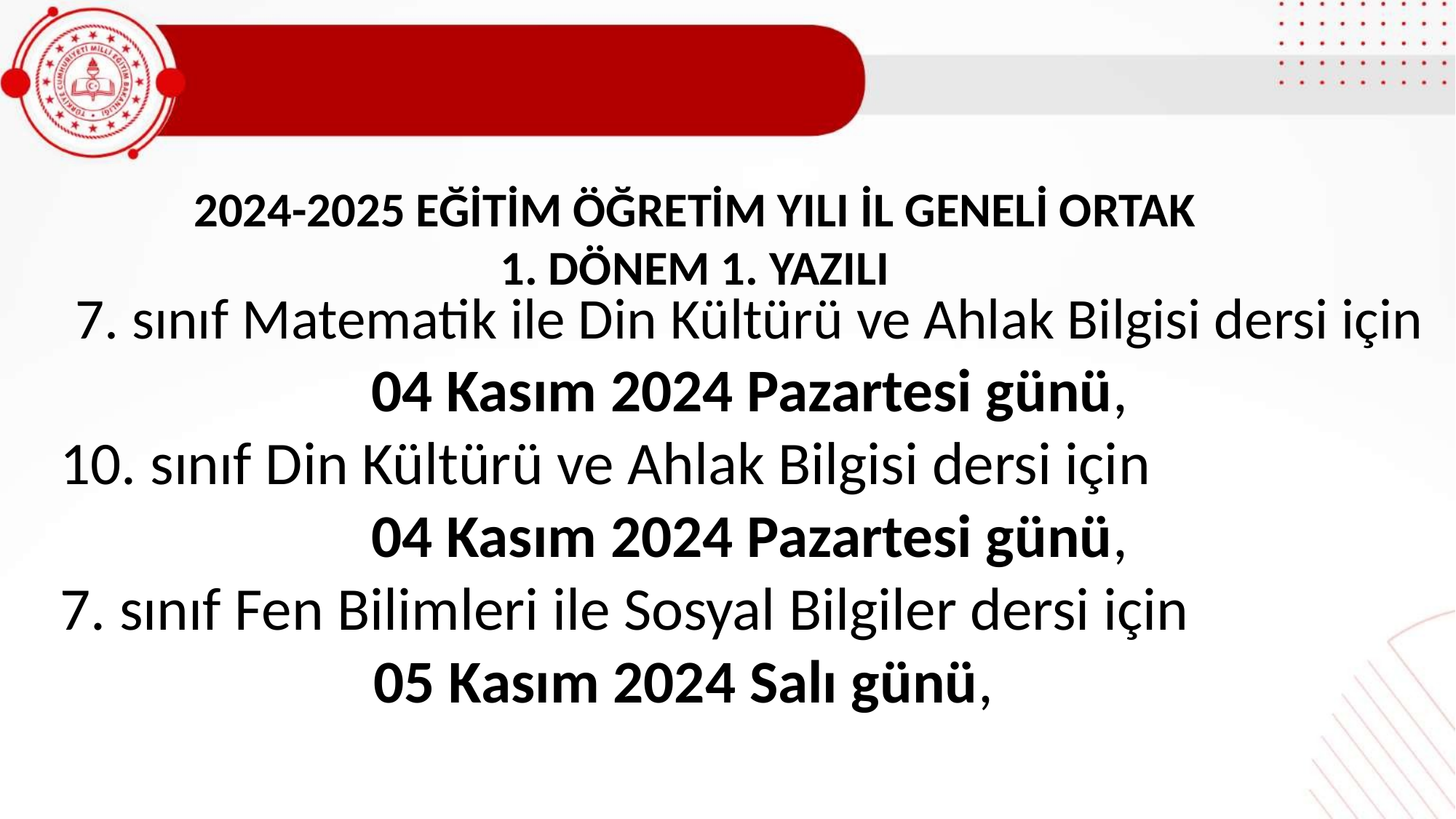

2024-2025 eğitim öğretim yılı il geneli ortak
1. dönem 1. yazılı
7. sınıf Matematik ile Din Kültürü ve Ahlak Bilgisi dersi için 04 Kasım 2024 Pazartesi günü,
 10. sınıf Din Kültürü ve Ahlak Bilgisi dersi için
04 Kasım 2024 Pazartesi günü,
 7. sınıf Fen Bilimleri ile Sosyal Bilgiler dersi için
                        05 Kasım 2024 Salı günü,